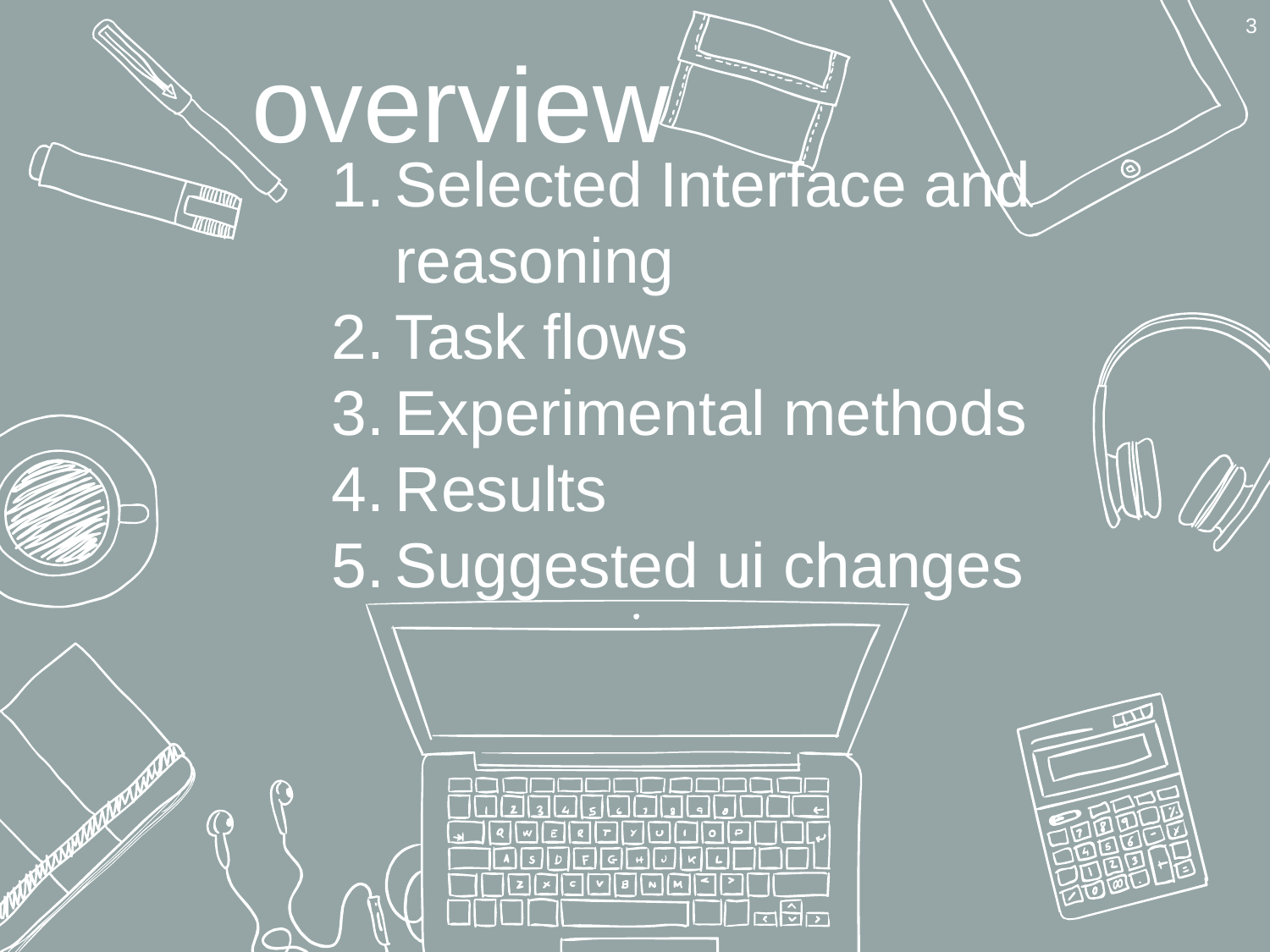

3
overview
# Selected Interface and reasoning
Task flows
Experimental methods
Results
Suggested ui changes